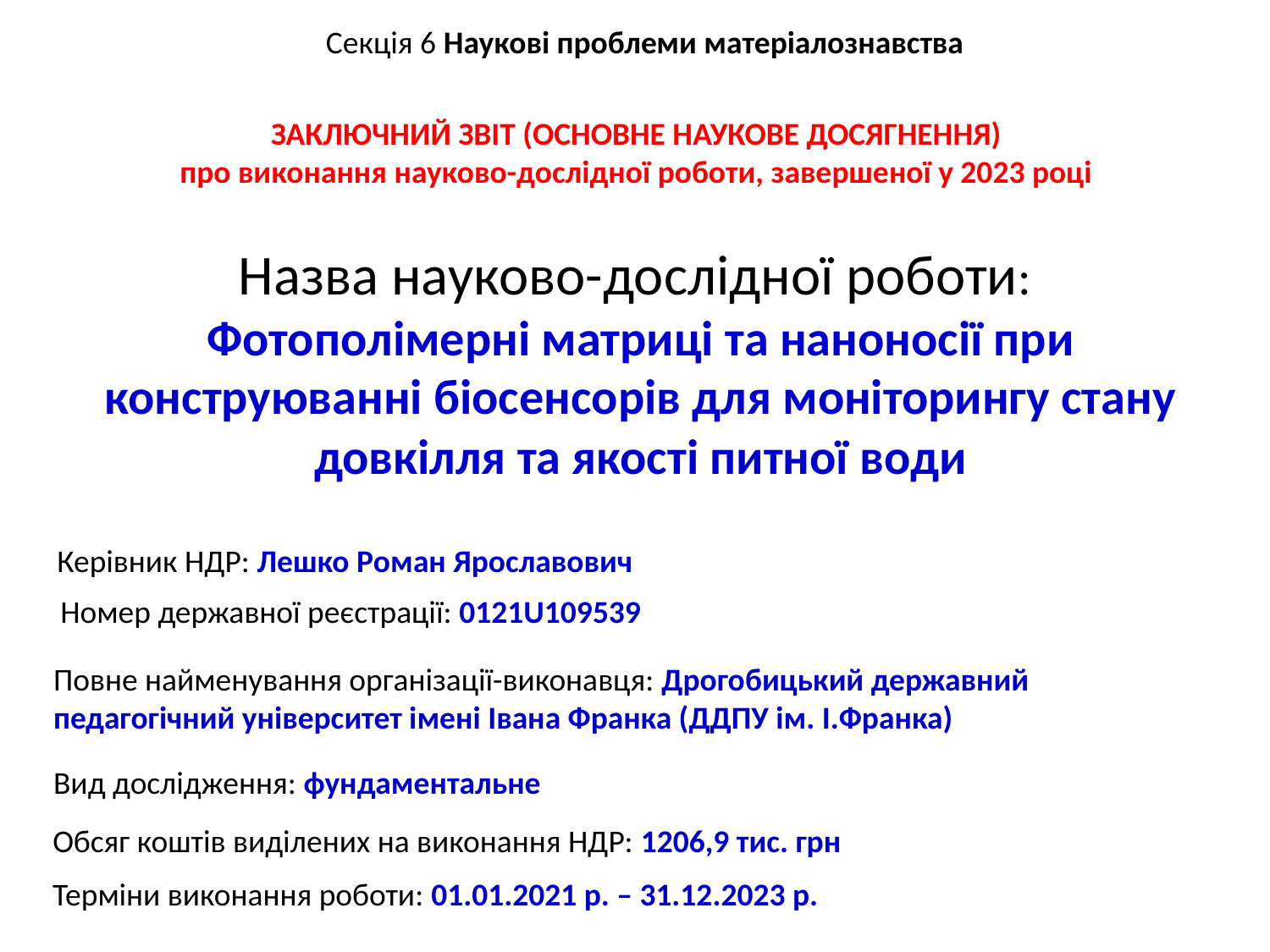

Секція 6 Наукові проблеми матеріалознавства
ЗАКЛЮЧНИЙ ЗВІТ (ОСНОВНЕ НАУКОВЕ ДОСЯГНЕННЯ)
про виконання науково-дослідної роботи, завершеної у 2023 році
# Назва науково-дослідної роботи: Фотополімерні матриці та наноносії при конструюванні біосенсорів для моніторингу стану довкілля та якості питної води
Керівник НДР: Лешко Роман Ярославович
Номер державної реєстрації: 0121U109539
Повне найменування організації-виконавця: Дрогобицький державний педагогічний університет імені Івана Франка (ДДПУ ім. І.Франка)
Вид дослідження: фундаментальне
Обсяг коштів виділених на виконання НДР: 1206,9 тис. грн
Терміни виконання роботи: 01.01.2021 р. – 31.12.2023 р.